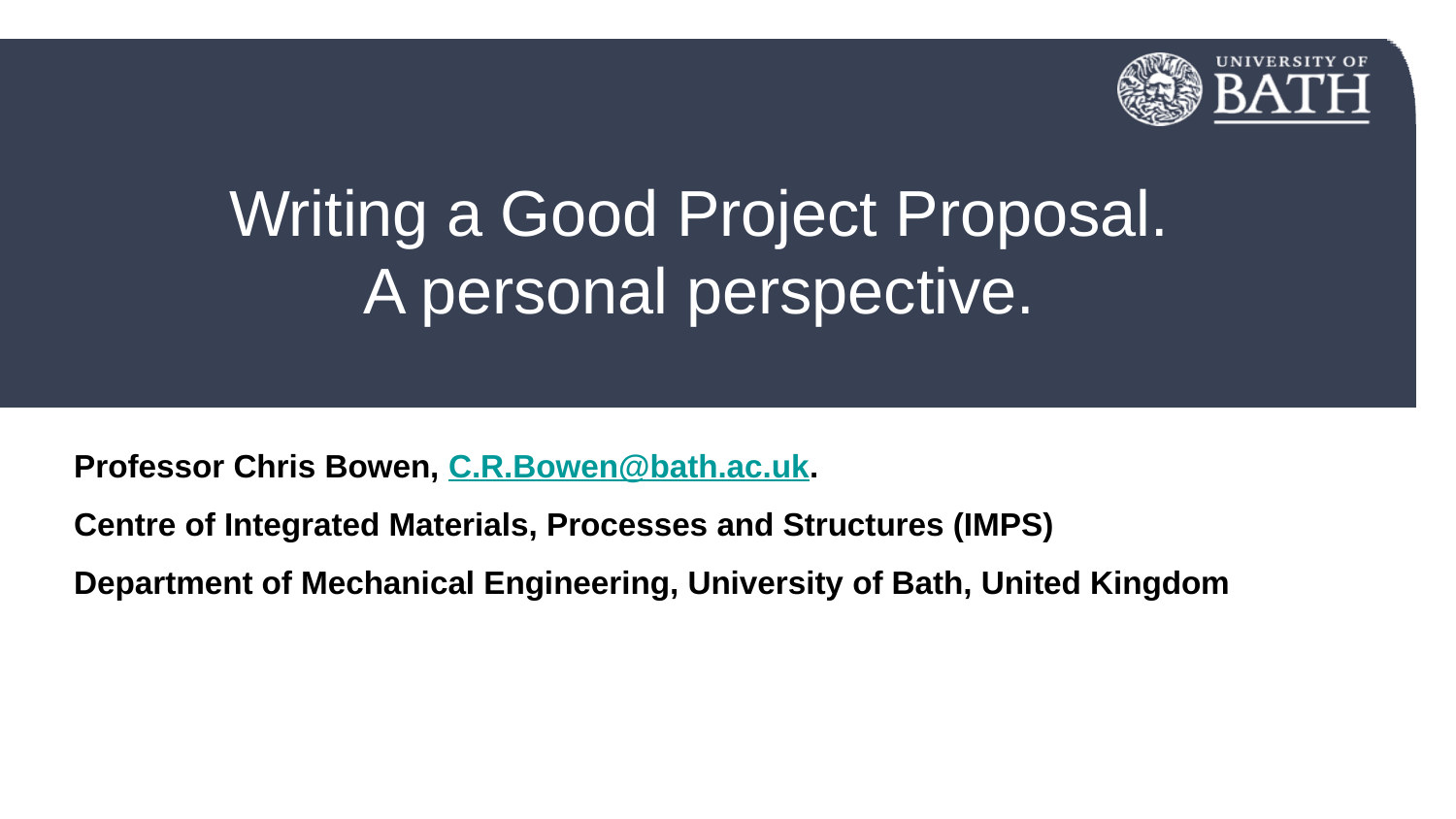

Writing a Good Project Proposal.
A personal perspective.
Professor Chris Bowen, C.R.Bowen@bath.ac.uk.
Centre of Integrated Materials, Processes and Structures (IMPS)
Department of Mechanical Engineering, University of Bath, United Kingdom